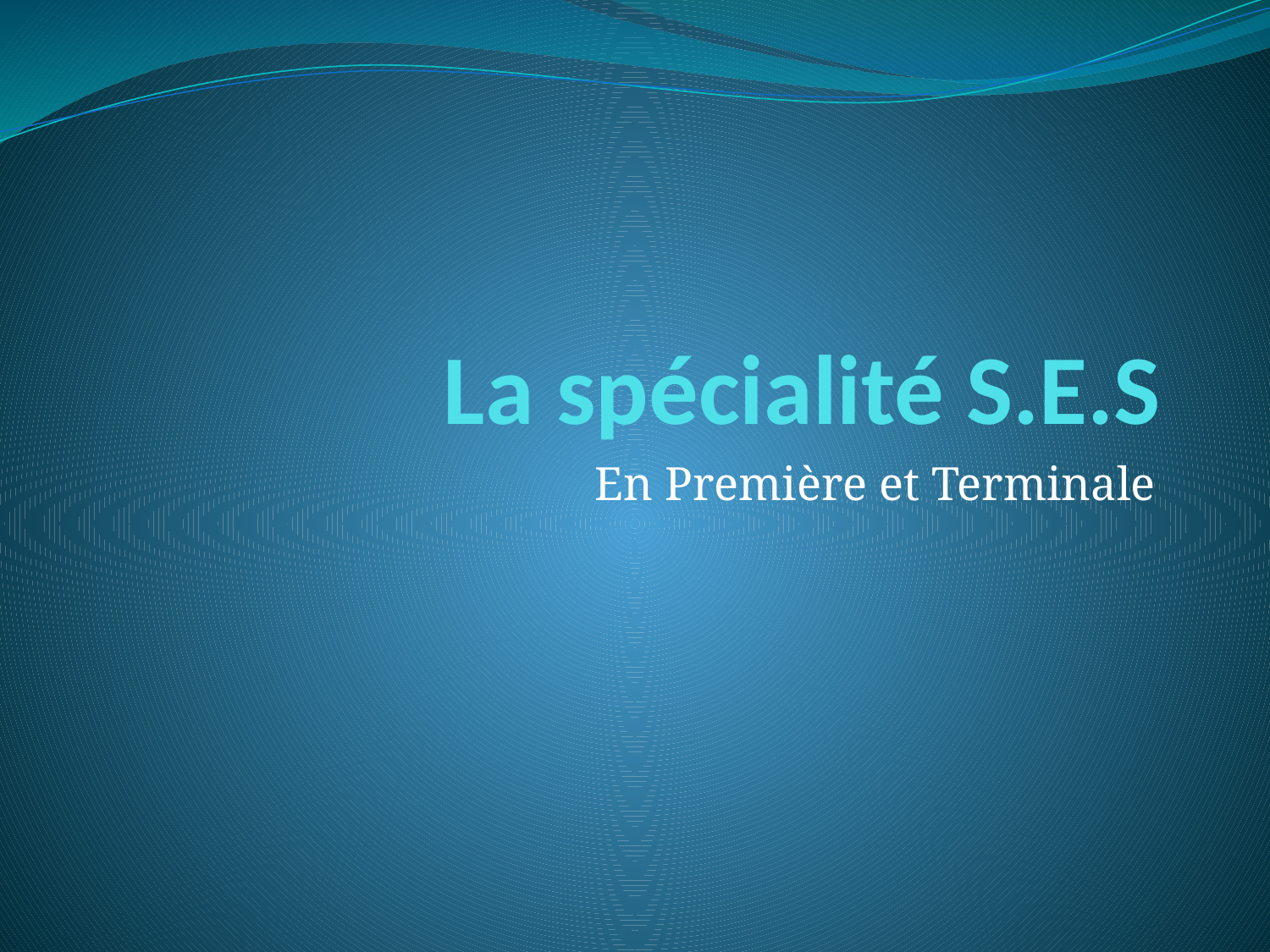

# La spécialité S.E.S
En Première et Terminale